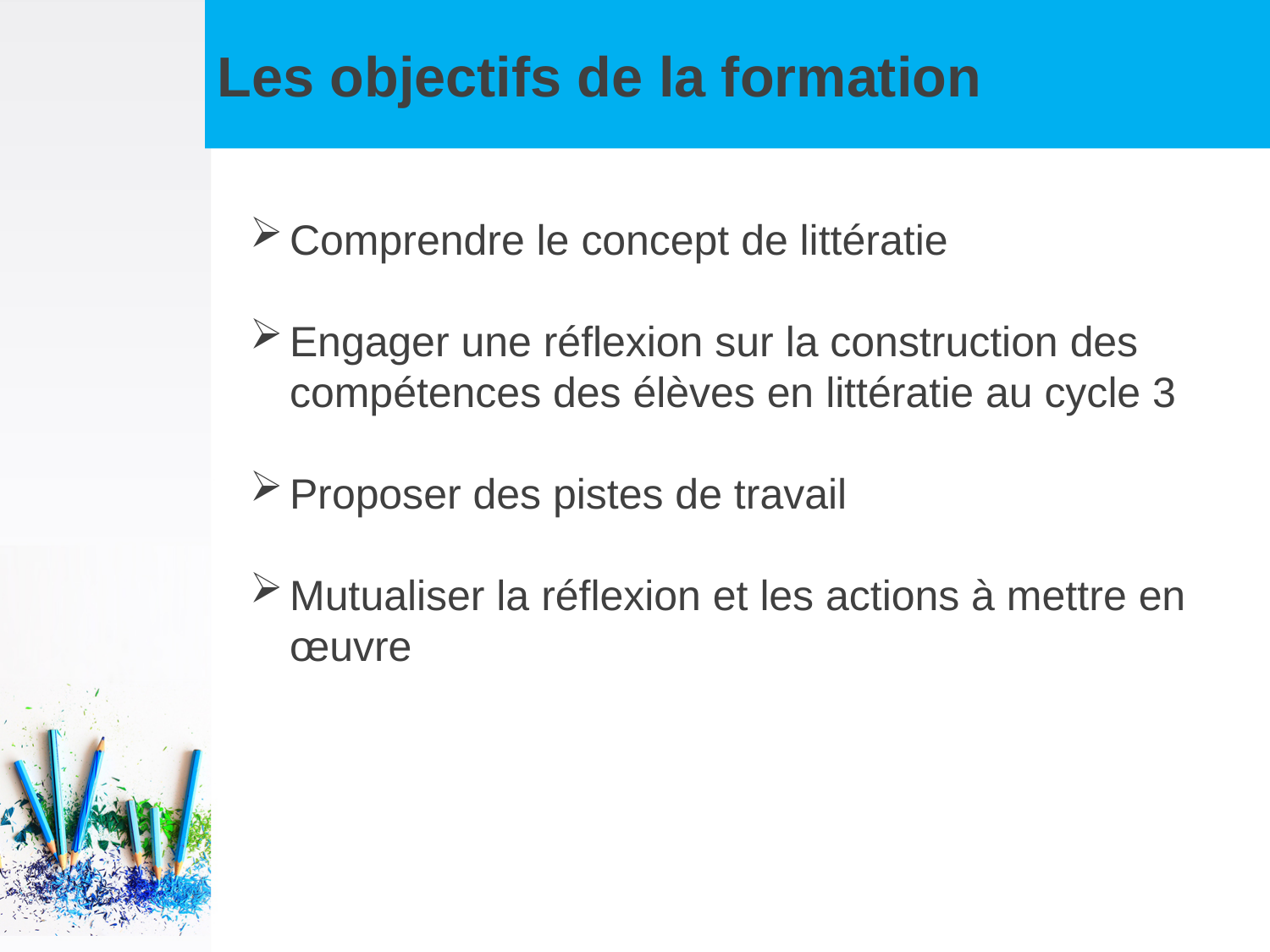

# Les objectifs de la formation
Comprendre le concept de littératie

Engager une réflexion sur la construction des compétences des élèves en littératie au cycle 3

Proposer des pistes de travail

Mutualiser la réflexion et les actions à mettre en œuvre